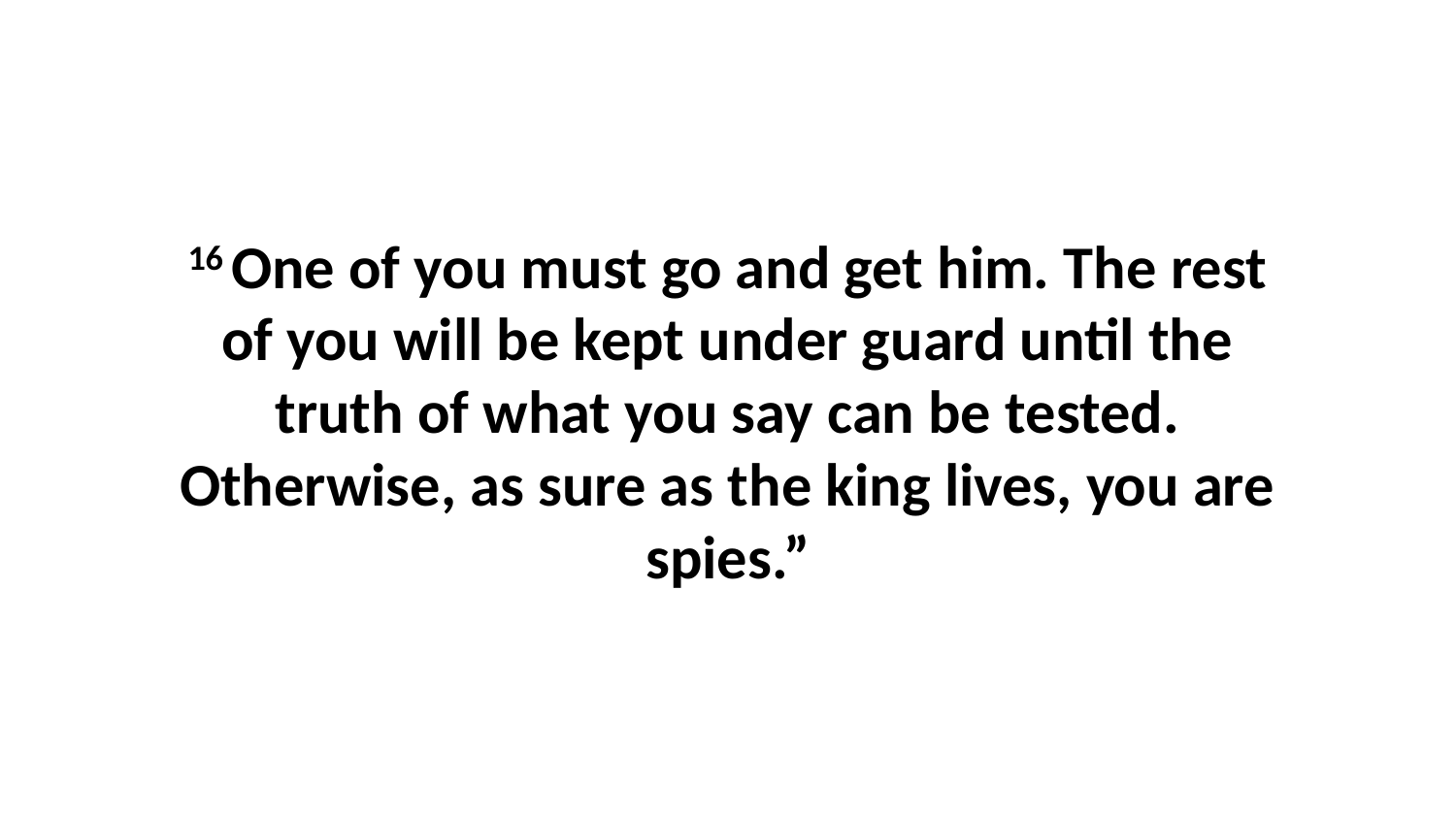

16 One of you must go and get him. The rest of you will be kept under guard until the truth of what you say can be tested. Otherwise, as sure as the king lives, you are spies.”